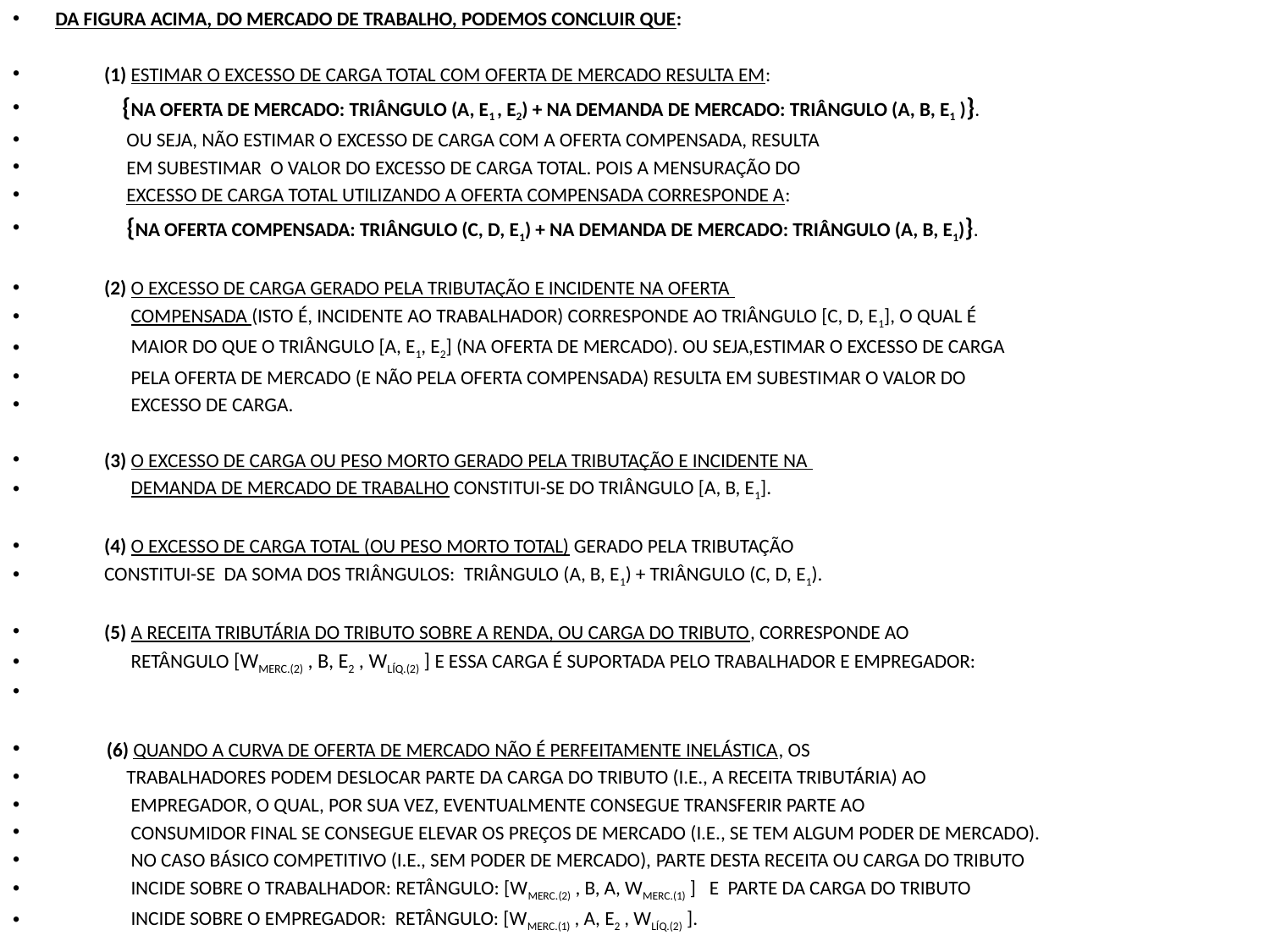

DA FIGURA ACIMA, DO MERCADO DE TRABALHO, PODEMOS CONCLUIR QUE:

           (1) ESTIMAR O EXCESSO DE CARGA TOTAL COM OFERTA DE MERCADO RESULTA EM:
               {NA OFERTA DE MERCADO: TRIÂNGULO (A, E1 , E2) + NA DEMANDA DE MERCADO: TRIÂNGULO (A, B, E1 )}.
                OU SEJA, NÃO ESTIMAR O EXCESSO DE CARGA COM A OFERTA COMPENSADA, RESULTA
                EM SUBESTIMAR  O VALOR DO EXCESSO DE CARGA TOTAL. POIS A MENSURAÇÃO DO
                EXCESSO DE CARGA TOTAL UTILIZANDO A OFERTA COMPENSADA CORRESPONDE A:
                {NA OFERTA COMPENSADA: TRIÂNGULO (C, D, E1) + NA DEMANDA DE MERCADO: TRIÂNGULO (A, B, E1)}.

           (2) O EXCESSO DE CARGA GERADO PELA TRIBUTAÇÃO E INCIDENTE NA OFERTA
                 COMPENSADA (ISTO É, INCIDENTE AO TRABALHADOR) CORRESPONDE AO TRIÂNGULO [C, D, E1], O QUAL É
                 MAIOR DO QUE O TRIÂNGULO [A, E1, E2] (NA OFERTA DE MERCADO). OU SEJA,ESTIMAR O EXCESSO DE CARGA
                 PELA OFERTA DE MERCADO (E NÃO PELA OFERTA COMPENSADA) RESULTA EM SUBESTIMAR O VALOR DO
                 EXCESSO DE CARGA.

           (3) O EXCESSO DE CARGA OU PESO MORTO GERADO PELA TRIBUTAÇÃO E INCIDENTE NA
                 DEMANDA DE MERCADO DE TRABALHO CONSTITUI-SE DO TRIÂNGULO [A, B, E1].

           (4) O EXCESSO DE CARGA TOTAL (OU PESO MORTO TOTAL) GERADO PELA TRIBUTAÇÃO
           CONSTITUI-SE  DA SOMA DOS TRIÂNGULOS:  TRIÂNGULO (A, B, E1) + TRIÂNGULO (C, D, E1).

           (5) A RECEITA TRIBUTÁRIA DO TRIBUTO SOBRE A RENDA, OU CARGA DO TRIBUTO, CORRESPONDE AO
                 RETÂNGULO [WMERC.(2) , B, E2 , WLÍQ.(2) ] E ESSA CARGA É SUPORTADA PELO TRABALHADOR E EMPREGADOR:

           (6) QUANDO A CURVA DE OFERTA DE MERCADO NÃO É PERFEITAMENTE INELÁSTICA, OS
                TRABALHADORES PODEM DESLOCAR PARTE DA CARGA DO TRIBUTO (I.E., A RECEITA TRIBUTÁRIA) AO
                 EMPREGADOR, O QUAL, POR SUA VEZ, EVENTUALMENTE CONSEGUE TRANSFERIR PARTE AO
                 CONSUMIDOR FINAL SE CONSEGUE ELEVAR OS PREÇOS DE MERCADO (I.E., SE TEM ALGUM PODER DE MERCADO).
                 NO CASO BÁSICO COMPETITIVO (I.E., SEM PODER DE MERCADO), PARTE DESTA RECEITA OU CARGA DO TRIBUTO
                 INCIDE SOBRE O TRABALHADOR: RETÂNGULO: [WMERC.(2) , B, A, WMERC.(1) ]   E  PARTE DA CARGA DO TRIBUTO
                 INCIDE SOBRE O EMPREGADOR:  RETÂNGULO: [WMERC.(1) , A, E2 , WLÍQ.(2) ].